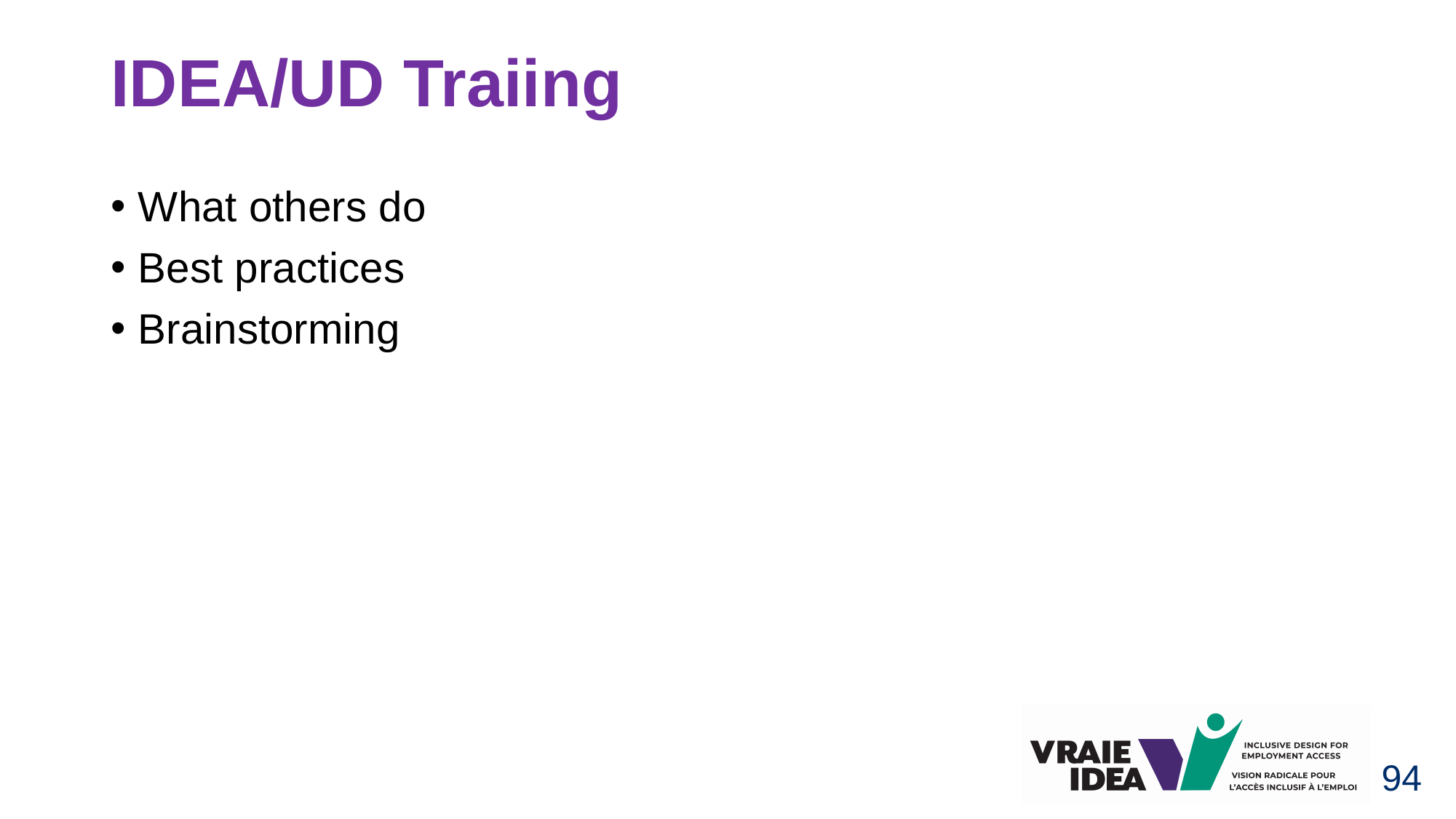

# IDEA/UD Traiing
What others do
Best practices
Brainstorming